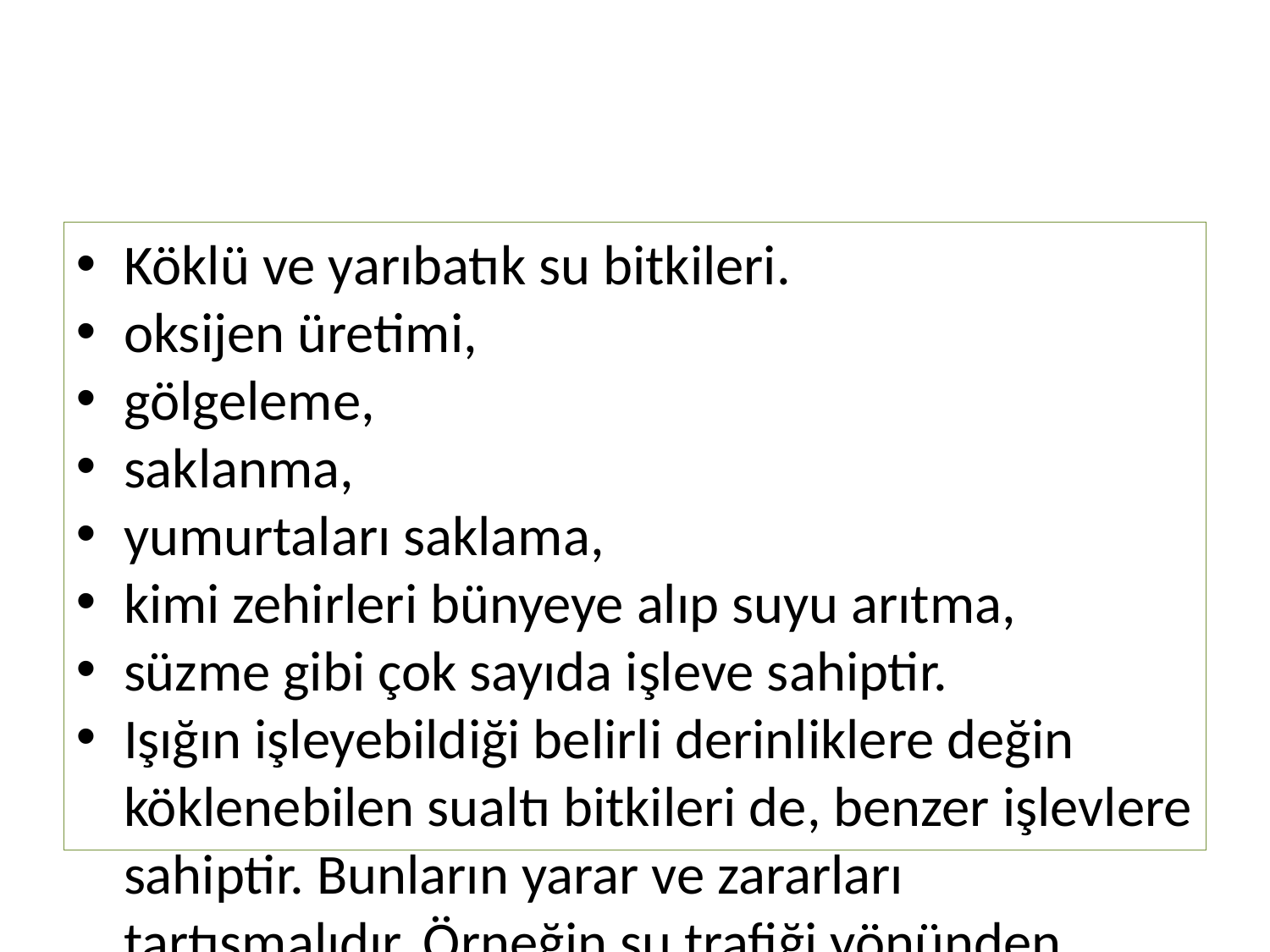

Köklü ve yarıbatık su bitkileri.
oksijen üretimi,
gölgeleme,
saklanma,
yumurtaları saklama,
kimi zehirleri bünyeye alıp suyu arıtma,
süzme gibi çok sayıda işleve sahiptir.
Işığın işleyebildiği belirli derinliklere değin köklenebilen sualtı bitkileri de, benzer işlevlere sahiptir. Bunların yarar ve zararları tartışmalıdır. Örneğin su trafiği yönünden, köklü su bitkileri olumsuz gözle görülürken, kuşların konaklaması için mutlak gereklidirler.